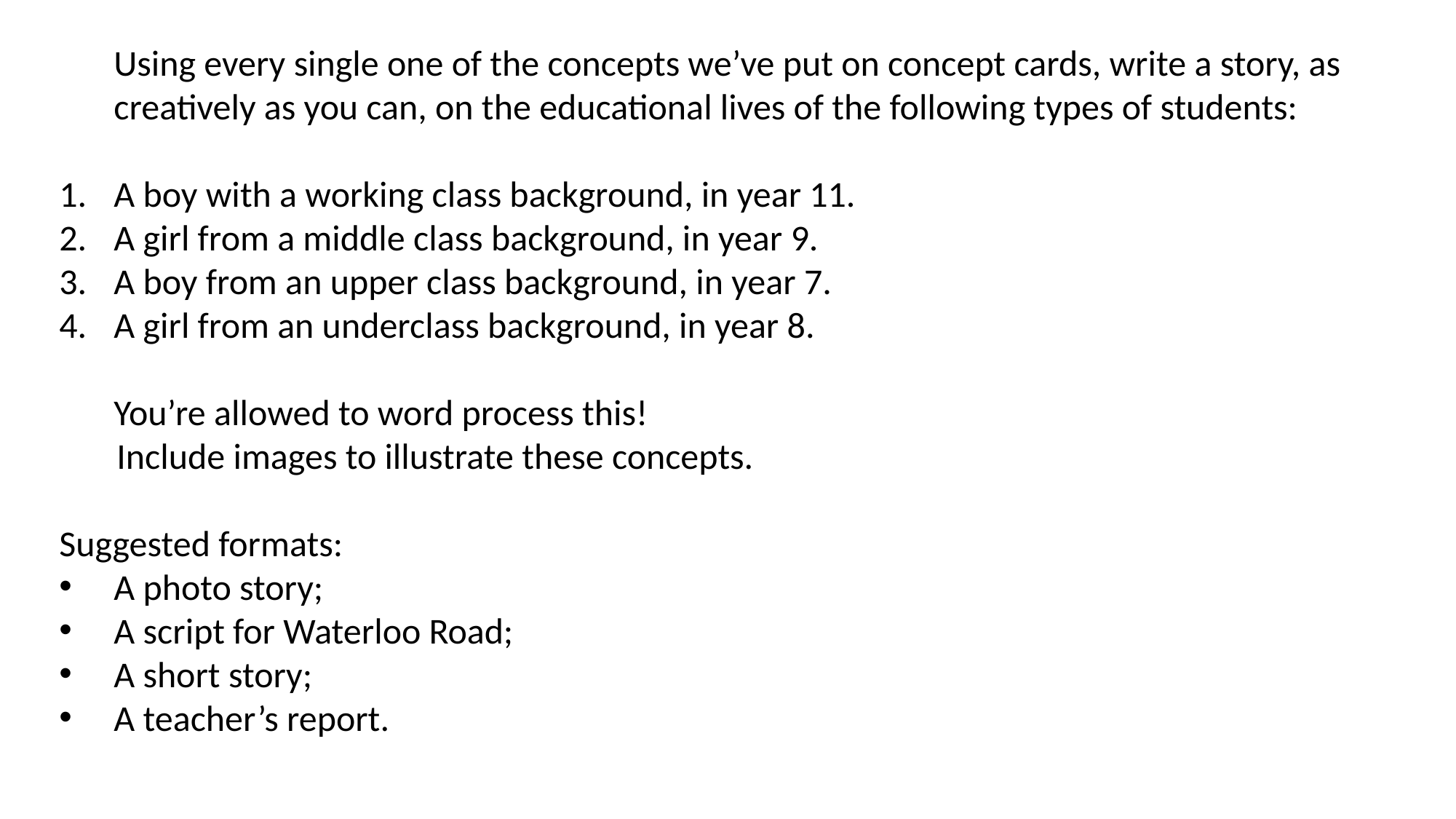

Using every single one of the concepts we’ve put on concept cards, write a story, as creatively as you can, on the educational lives of the following types of students:

A boy with a working class background, in year 11.
A girl from a middle class background, in year 9.
A boy from an upper class background, in year 7.
A girl from an underclass background, in year 8.

	You’re allowed to word process this!
       Include images to illustrate these concepts.

Suggested formats:
A photo story;
A script for Waterloo Road;
A short story;
A teacher’s report.